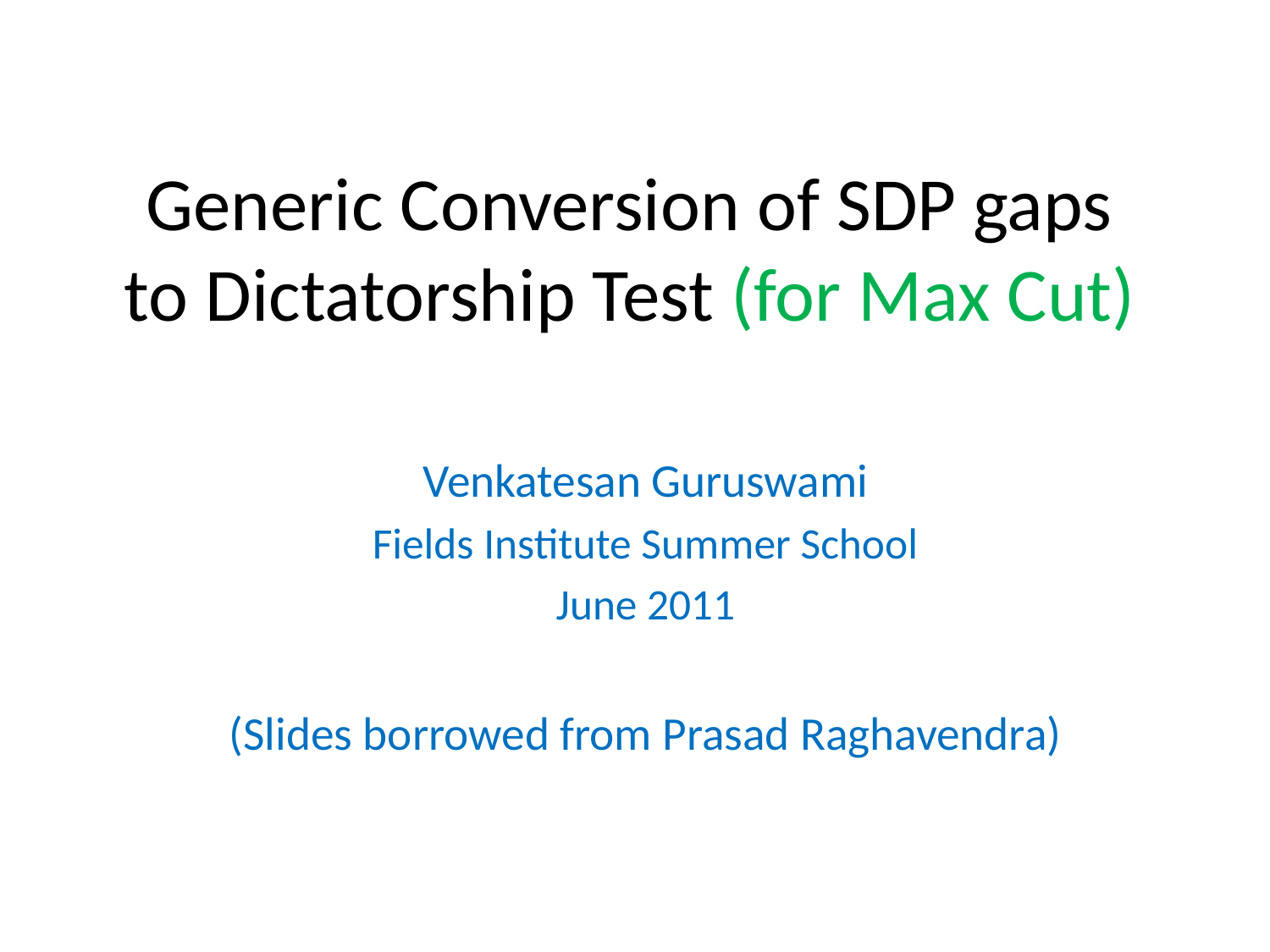

# Generic Conversion of SDP gaps to Dictatorship Test (for Max Cut)
Venkatesan Guruswami
Fields Institute Summer School
June 2011

(Slides borrowed from Prasad Raghavendra)